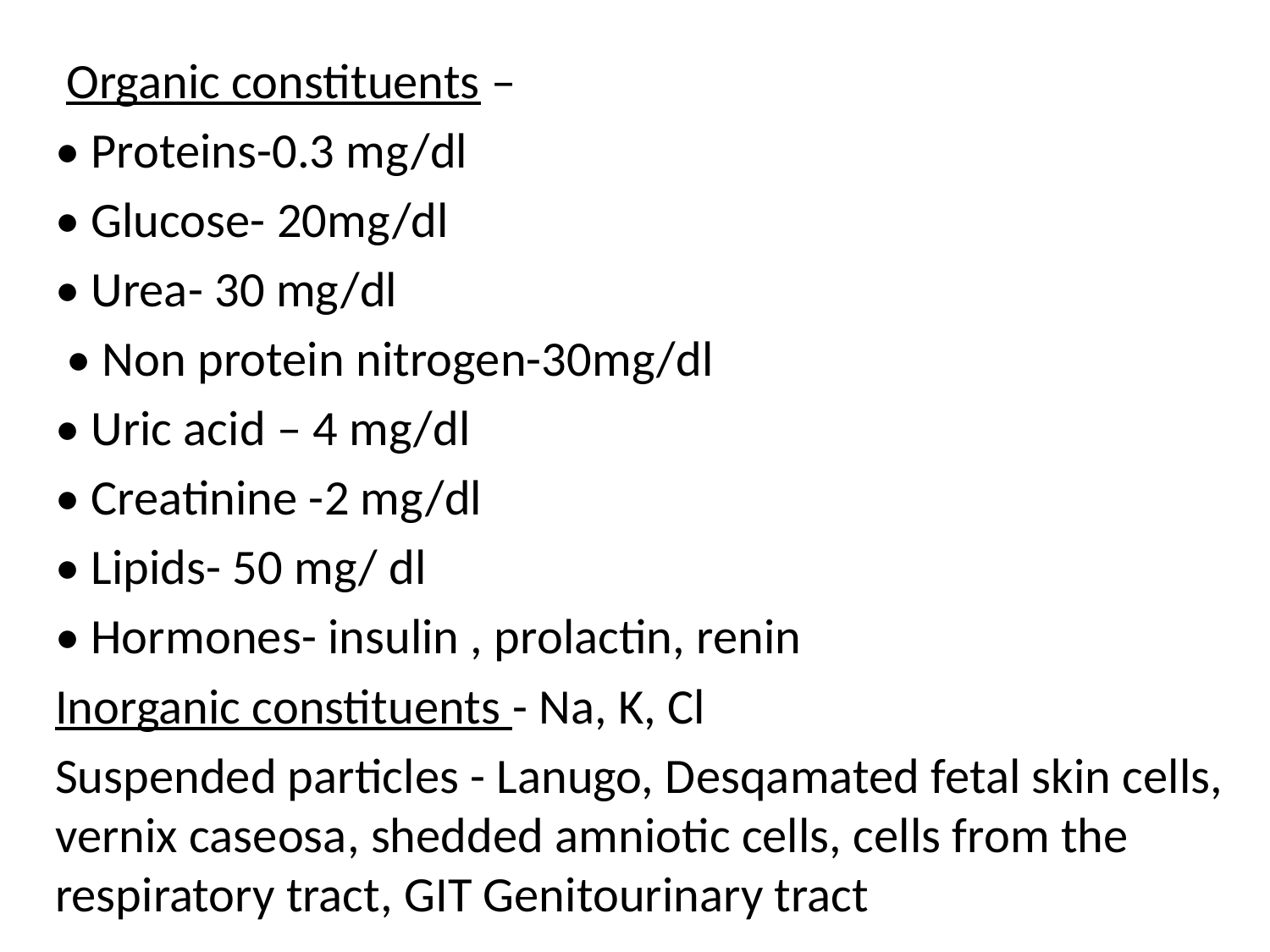

Organic constituents –
• Proteins-0.3 mg/dl
• Glucose- 20mg/dl
• Urea- 30 mg/dl
 • Non protein nitrogen-30mg/dl
• Uric acid – 4 mg/dl
• Creatinine -2 mg/dl
• Lipids- 50 mg/ dl
• Hormones- insulin , prolactin, renin
Inorganic constituents - Na, K, Cl
Suspended particles - Lanugo, Desqamated fetal skin cells, vernix caseosa, shedded amniotic cells, cells from the respiratory tract, GIT Genitourinary tract